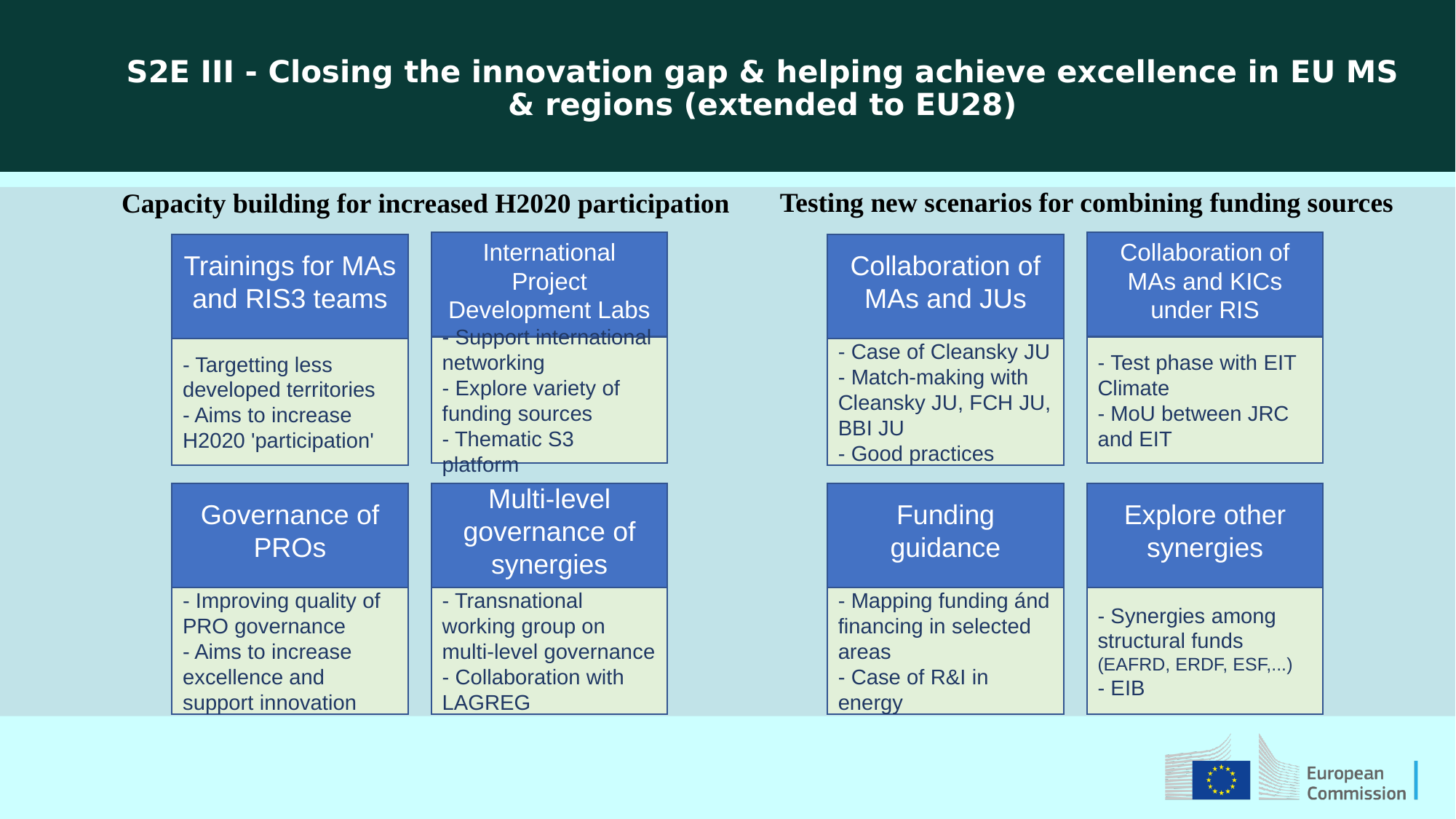

S2E III - Closing the innovation gap & helping achieve excellence in EU MS & regions (extended to EU28)

Testing new scenarios for combining funding sources
Capacity building for increased H2020 participation
Collaboration of MAs and KICs under RIS

International Project Development Labs

Collaboration of MAs and JUs

Trainings for MAs and RIS3 teams

- Test phase with EIT Climate
- MoU between JRC and EIT
- Support international networking
- Explore variety of funding sources
- Thematic S3 platform
- Case of Cleansky JU
- Match-making with Cleansky JU, FCH JU, BBI JU
- Good practices
- Targetting less developed territories
- Aims to increase H2020 'participation'
Funding guidance

Explore other synergies

Governance of PROs

Multi-level governance of synergies

- Mapping funding ánd financing in selected areas
- Case of R&I in energy
- Synergies among structural funds (EAFRD, ERDF, ESF,...)
- EIB
- Improving quality of PRO governance
- Aims to increase excellence and support innovation
- Transnational working group on multi-level governance
- Collaboration with LAGREG